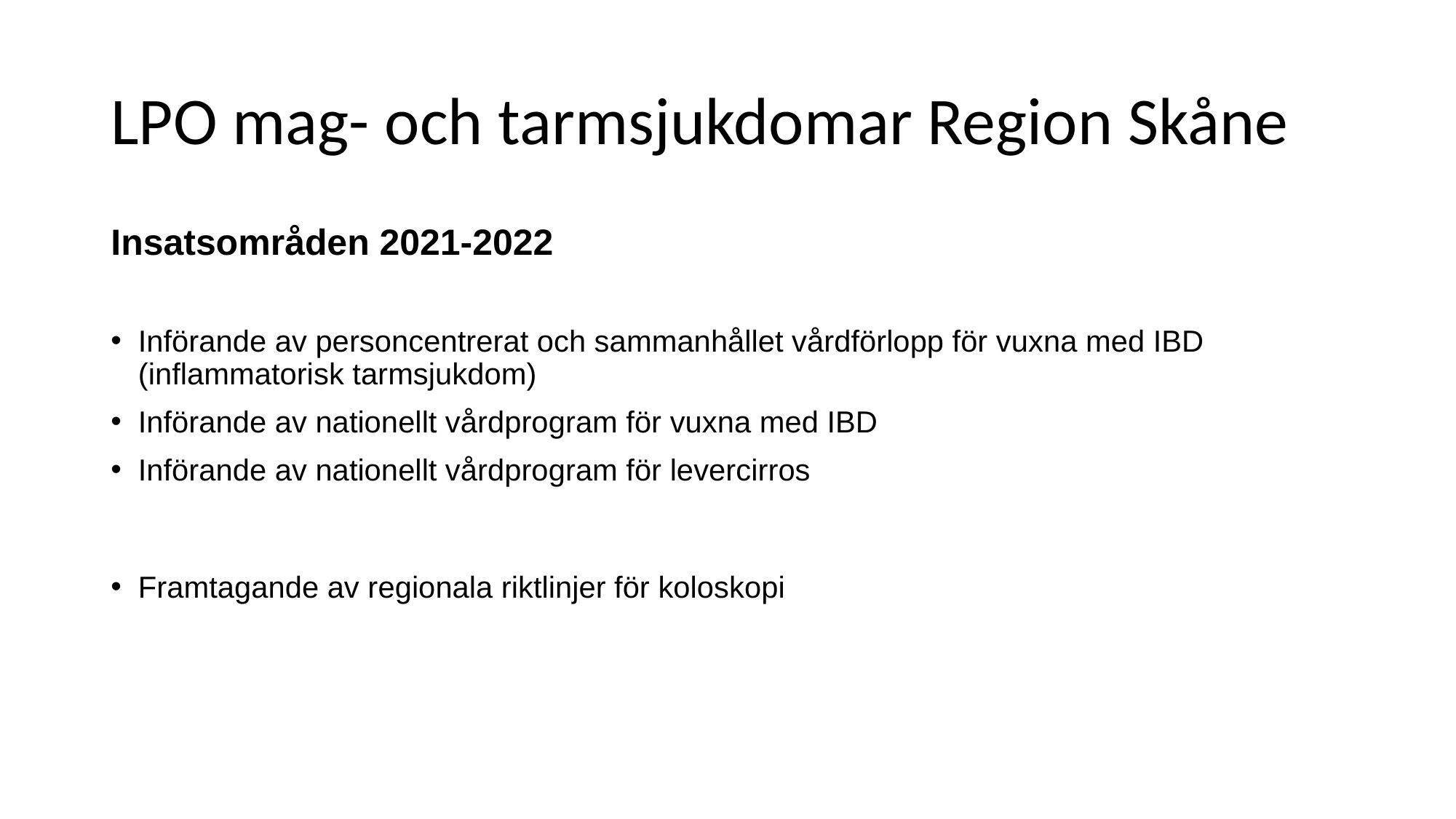

# LPO mag- och tarmsjukdomar Region Skåne
Insatsområden 2021-2022

Införande av personcentrerat och sammanhållet vårdförlopp för vuxna med IBD (inflammatorisk tarmsjukdom)
Införande av nationellt vårdprogram för vuxna med IBD
Införande av nationellt vårdprogram för levercirros

Framtagande av regionala riktlinjer för koloskopi